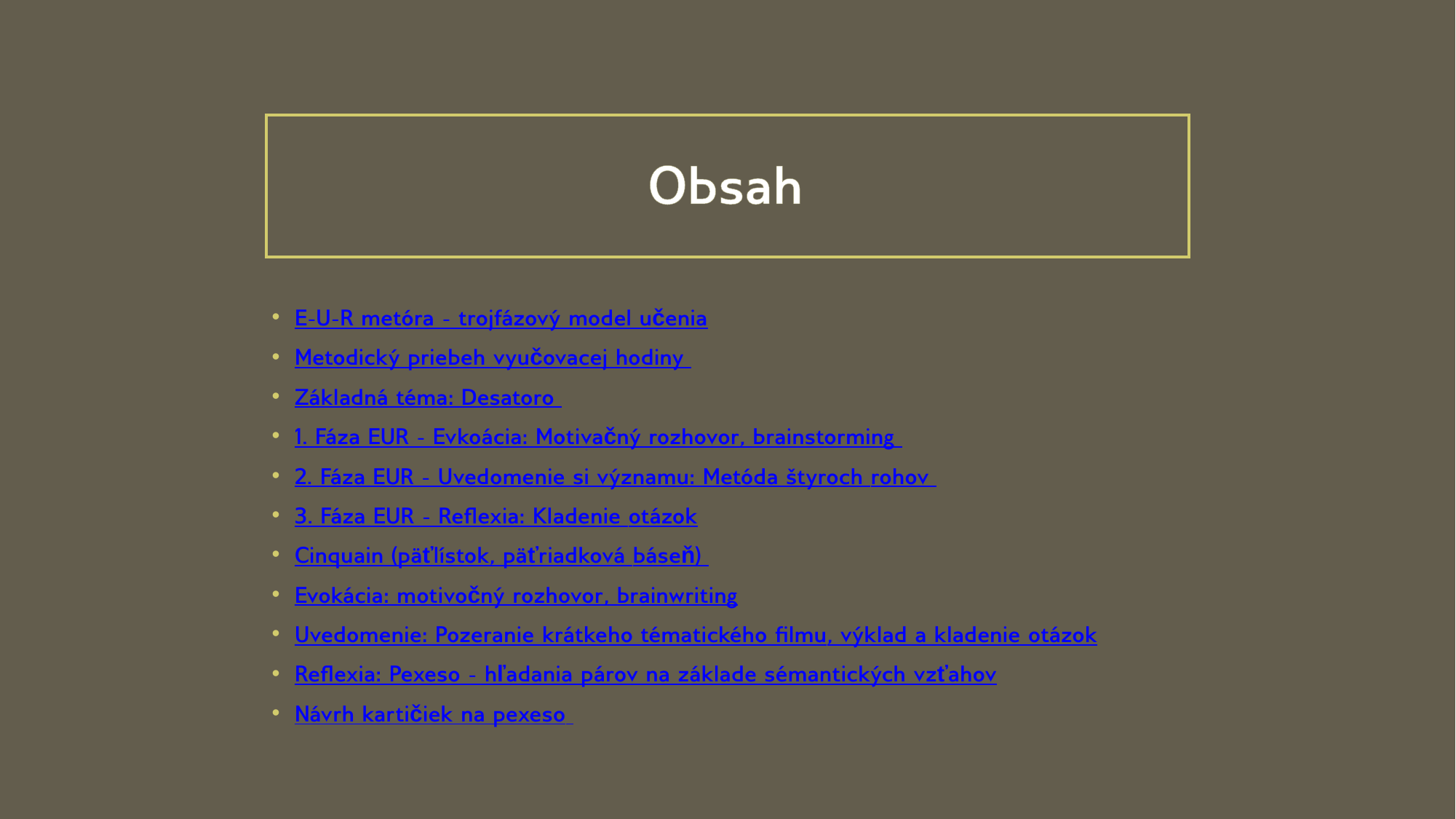

# Obsah
E-U-R metóra - trojfázový model učenia
Metodický priebeh vyučovacej hodiny
Základná téma: Desatoro
1. Fáza EUR - Evkoácia: Motivačný rozhovor, brainstorming
2. Fáza EUR - Uvedomenie si významu: Metóda štyroch rohov
3. Fáza EUR - Reflexia: Kladenie otázok
Cinquain (päťlístok, päťriadková báseň)
Evokácia: motivočný rozhovor, brainwriting
Uvedomenie: Pozeranie krátkeho tématického filmu, výklad a kladenie otázok
Reflexia: Pexeso - hľadania párov na základe sémantických vzťahov
Návrh kartičiek na pexeso